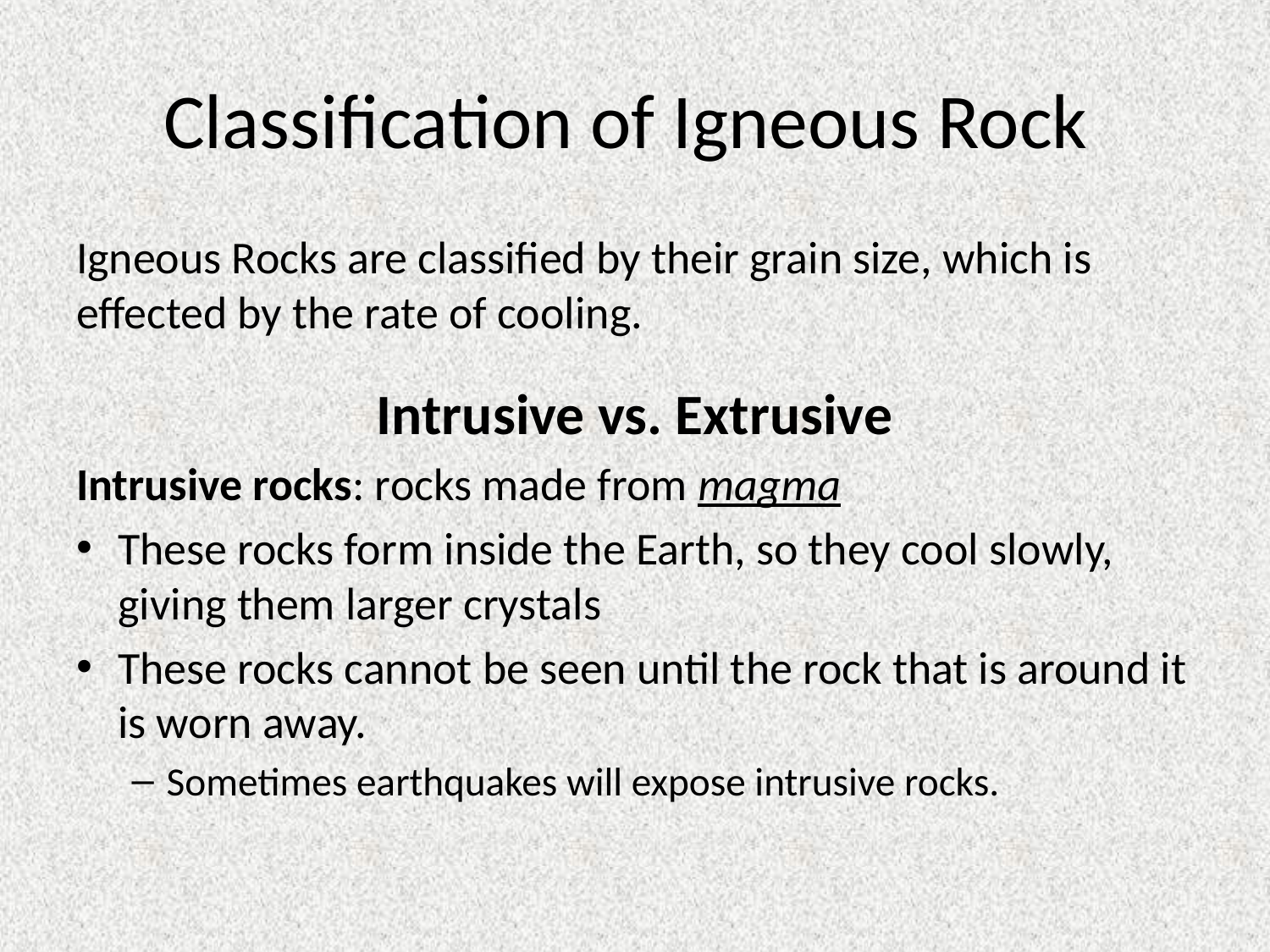

# Classification of Igneous Rock
Igneous Rocks are classified by their grain size, which is effected by the rate of cooling.

Intrusive vs. Extrusive
Intrusive rocks: rocks made from magma
These rocks form inside the Earth, so they cool slowly, giving them larger crystals
These rocks cannot be seen until the rock that is around it is worn away.
Sometimes earthquakes will expose intrusive rocks.